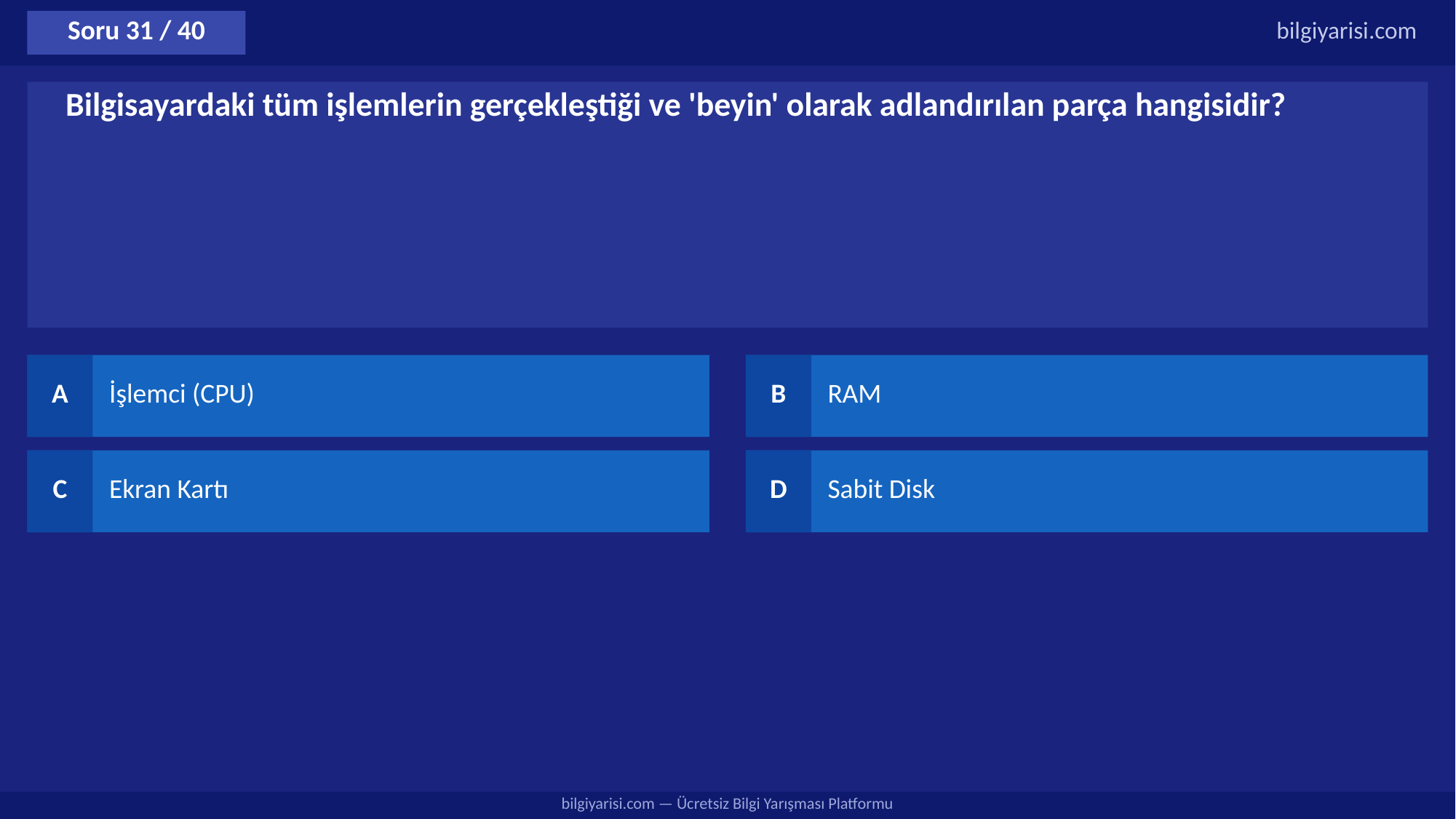

Soru 31 / 40
bilgiyarisi.com

Bilgisayardaki tüm işlemlerin gerçekleştiği ve 'beyin' olarak adlandırılan parça hangisidir?

A
İşlemci (CPU)

B
RAM

C
Ekran Kartı

D
Sabit Disk
bilgiyarisi.com — Ücretsiz Bilgi Yarışması Platformu